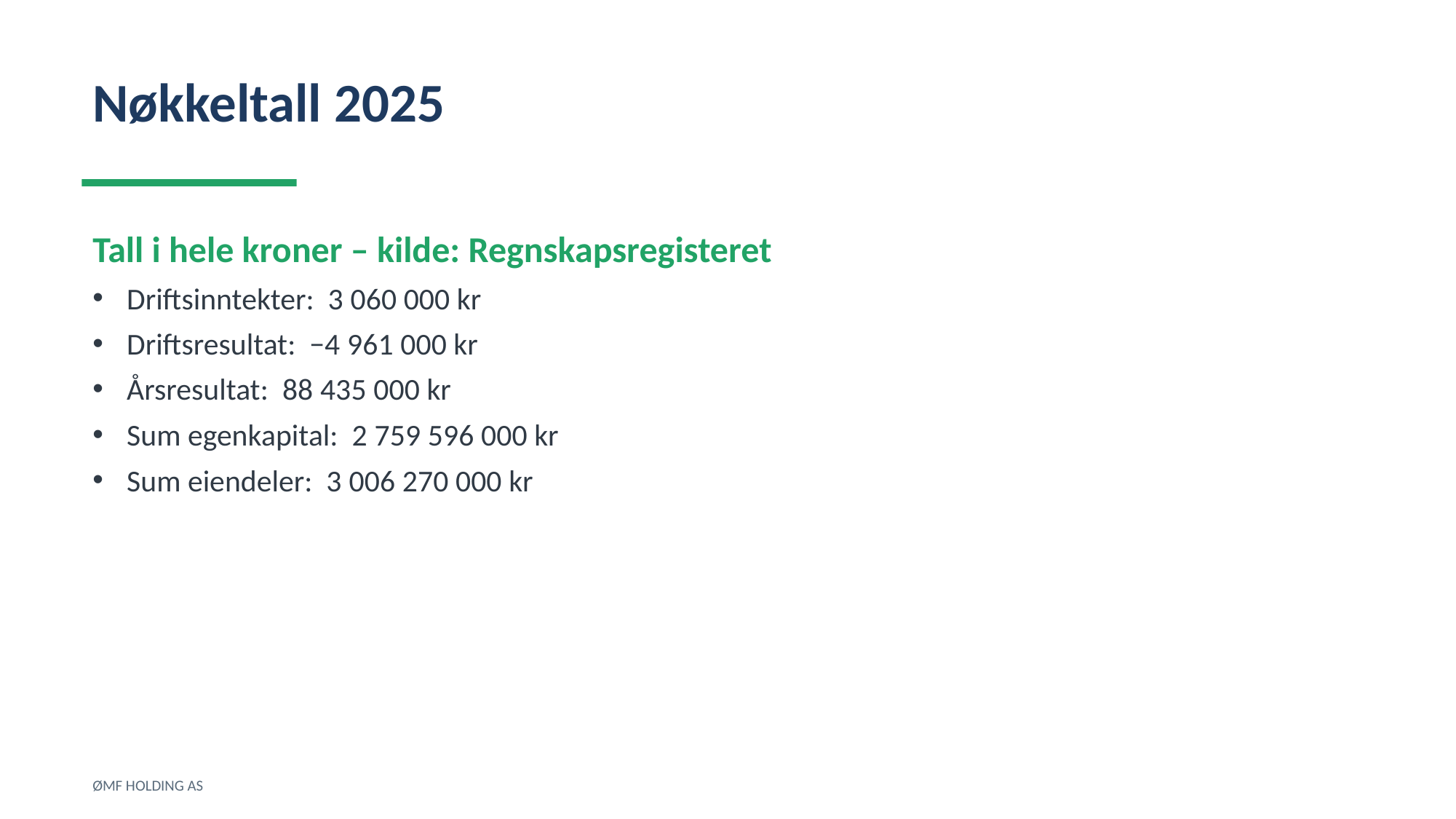

Nøkkeltall 2025

Tall i hele kroner – kilde: Regnskapsregisteret
Driftsinntekter:  3 060 000 kr
Driftsresultat:  −4 961 000 kr
Årsresultat:  88 435 000 kr
Sum egenkapital:  2 759 596 000 kr
Sum eiendeler:  3 006 270 000 kr
ØMF HOLDING AS